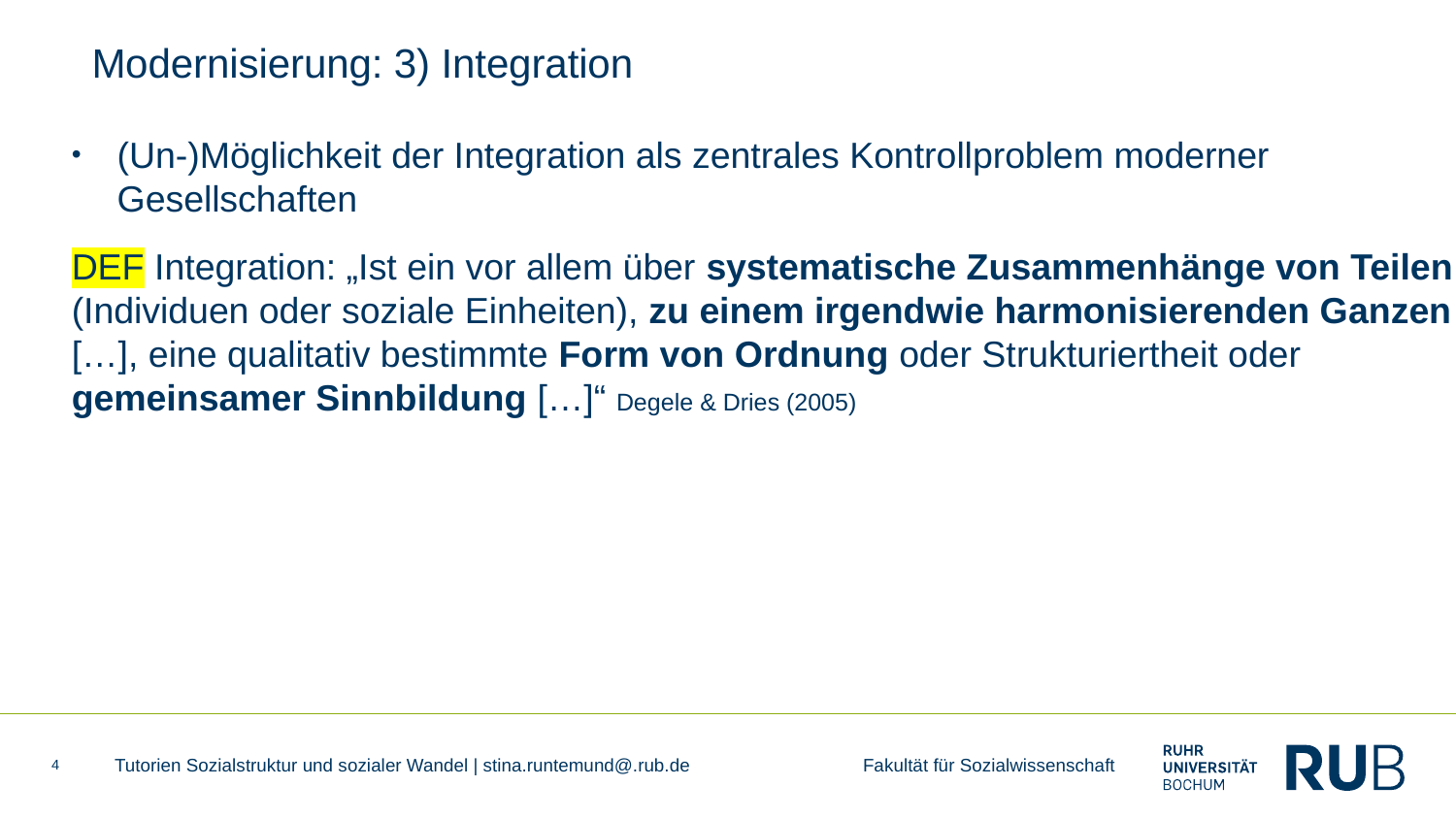

# Modernisierung: 3) Integration
(Un-)Möglichkeit der Integration als zentrales Kontrollproblem moderner Gesellschaften
DEF Integration: „Ist ein vor allem über systematische Zusammenhänge von Teilen (Individuen oder soziale Einheiten), zu einem irgendwie harmonisierenden Ganzen […], eine qualitativ bestimmte Form von Ordnung oder Strukturiertheit oder gemeinsamer Sinnbildung […]“ Degele & Dries (2005)
4
Tutorien Sozialstruktur und sozialer Wandel | stina.runtemund@.rub.de                                  Fakultät für Sozialwissenschaft